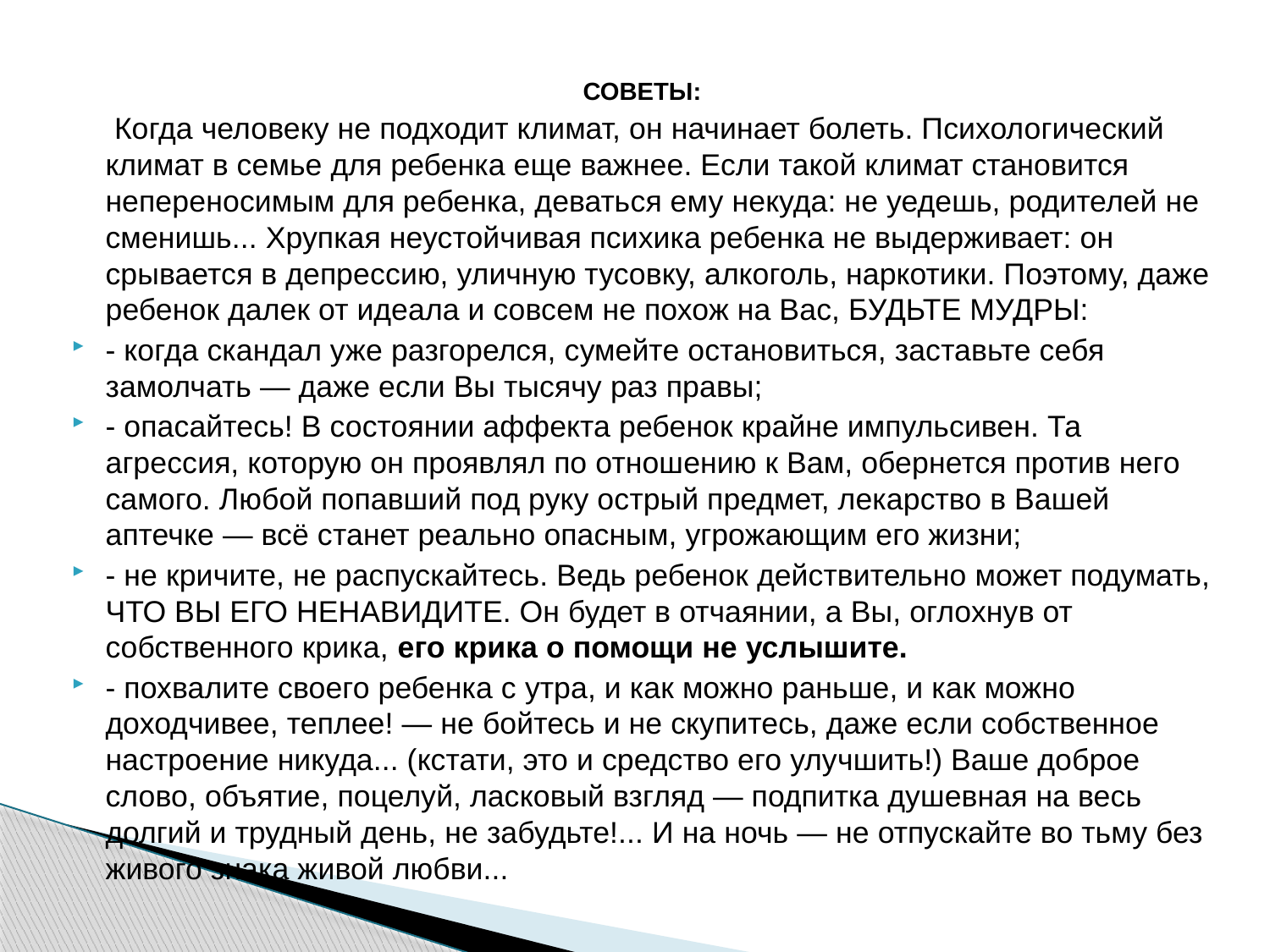

СОВЕТЫ:
     Когда человеку не подходит климат, он начинает болеть. Психологический климат в семье для ребенка еще важнее. Если такой климат становится непереносимым для ребенка, деваться ему некуда: не уедешь, родителей не сменишь... Хрупкая неустойчивая психика ребенка не выдерживает: он срывается в депрессию, уличную тусовку, алкоголь, наркотики. Поэтому, даже ребенок далек от идеала и совсем не похож на Вас, БУДЬТЕ МУДРЫ:
- когда скандал уже разгорелся, сумейте остановиться, заставьте себя замолчать — даже если Вы тысячу раз правы;
- опасайтесь! В состоянии аффекта ребенок крайне импульсивен. Та агрессия, которую он проявлял по отношению к Вам, обернется против него самого. Любой попавший под руку острый предмет, лекарство в Вашей аптечке — всё станет реально опасным, угрожающим его жизни;
- не кричите, не распускайтесь. Ведь ребенок действительно может подумать, ЧТО ВЫ ЕГО НЕНАВИДИТЕ. Он будет в отчаянии, а Вы, оглохнув от собственного крика, его крика о помощи не услышите.
- похвалите своего ребенка с утра, и как можно раньше, и как можно доходчивее, теплее! — не бойтесь и не скупитесь, даже если собственное настроение никуда... (кстати, это и средство его улучшить!) Ваше доброе слово, объятие, поцелуй, ласковый взгляд — подпитка душевная на весь долгий и трудный день, не забудьте!... И на ночь — не отпускайте во тьму без живого знака живой любви...